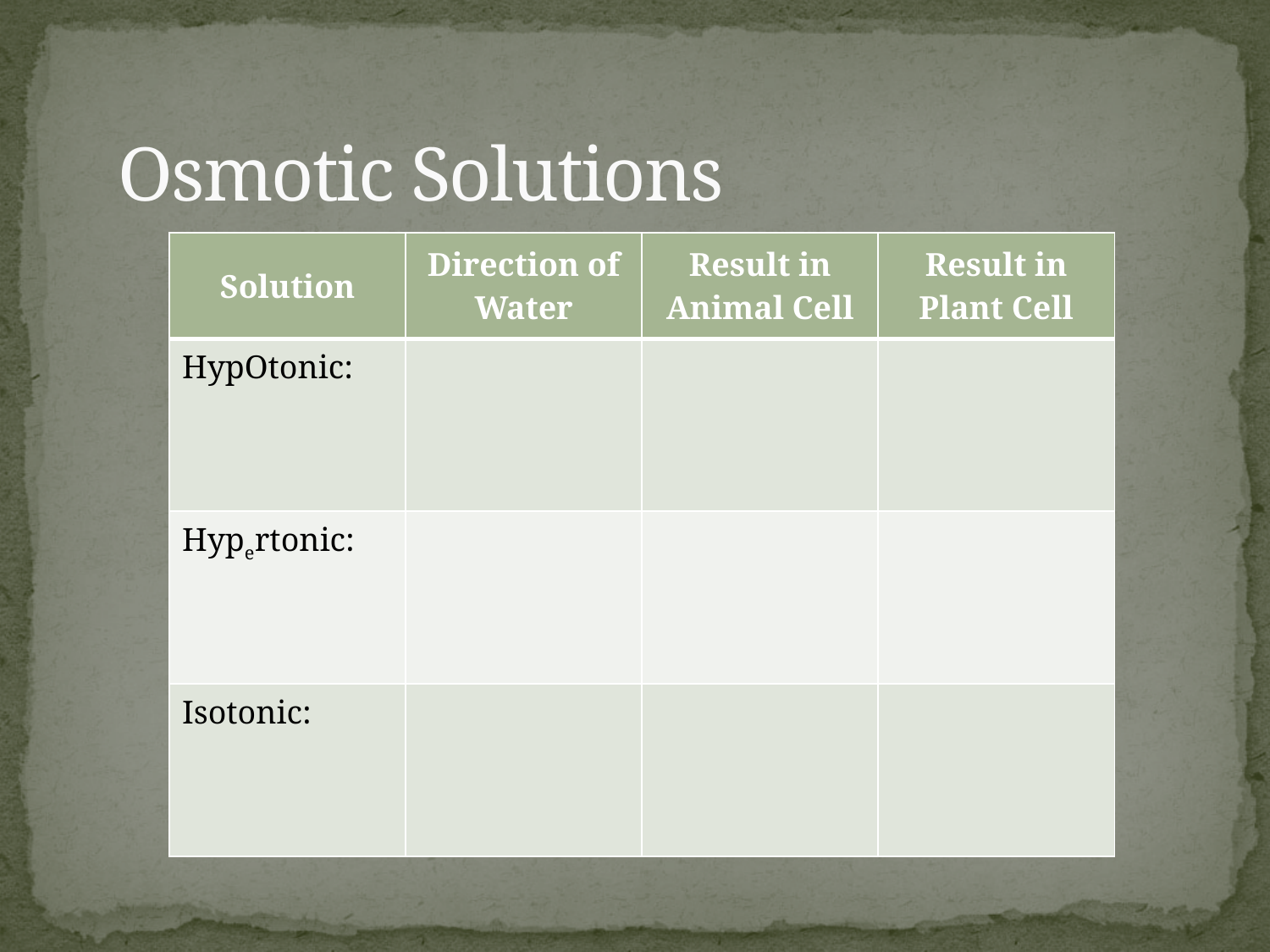

# Osmotic Solutions
| Solution | Direction of Water | Result in Animal Cell | Result in Plant Cell |
| --- | --- | --- | --- |
| HypOtonic: |  |  |  |
| Hypertonic: |  |  |  |
| Isotonic: |  |  |  |